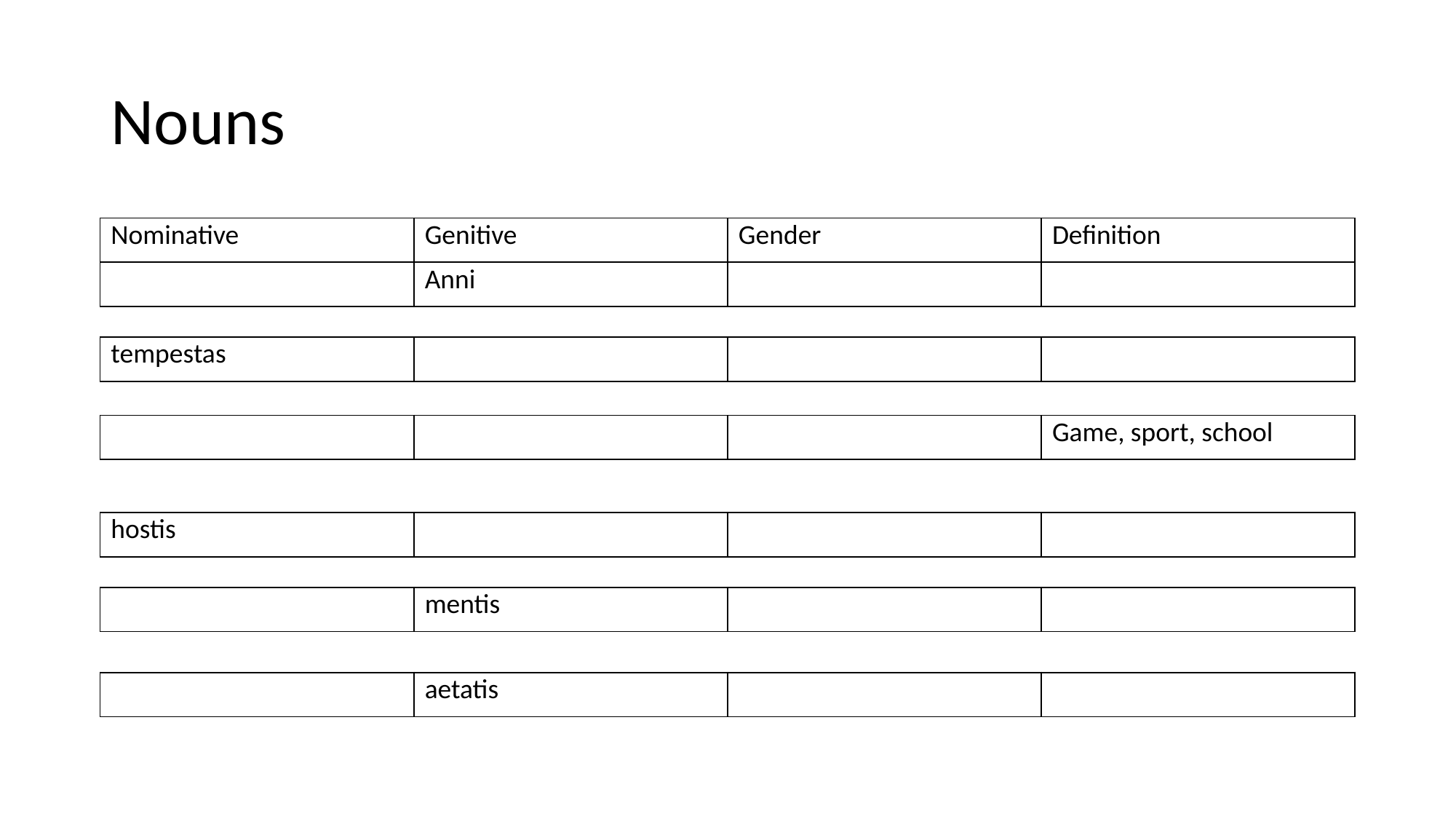

# Nouns
| Nominative | Genitive | Gender | Definition |
| --- | --- | --- | --- |
|  | Anni |  |  |
| tempestas |  |  |  |
| --- | --- | --- | --- |
|  |  |  | Game, sport, school |
| --- | --- | --- | --- |
| hostis |  |  |  |
| --- | --- | --- | --- |
|  | mentis |  |  |
| --- | --- | --- | --- |
|  | aetatis |  |  |
| --- | --- | --- | --- |